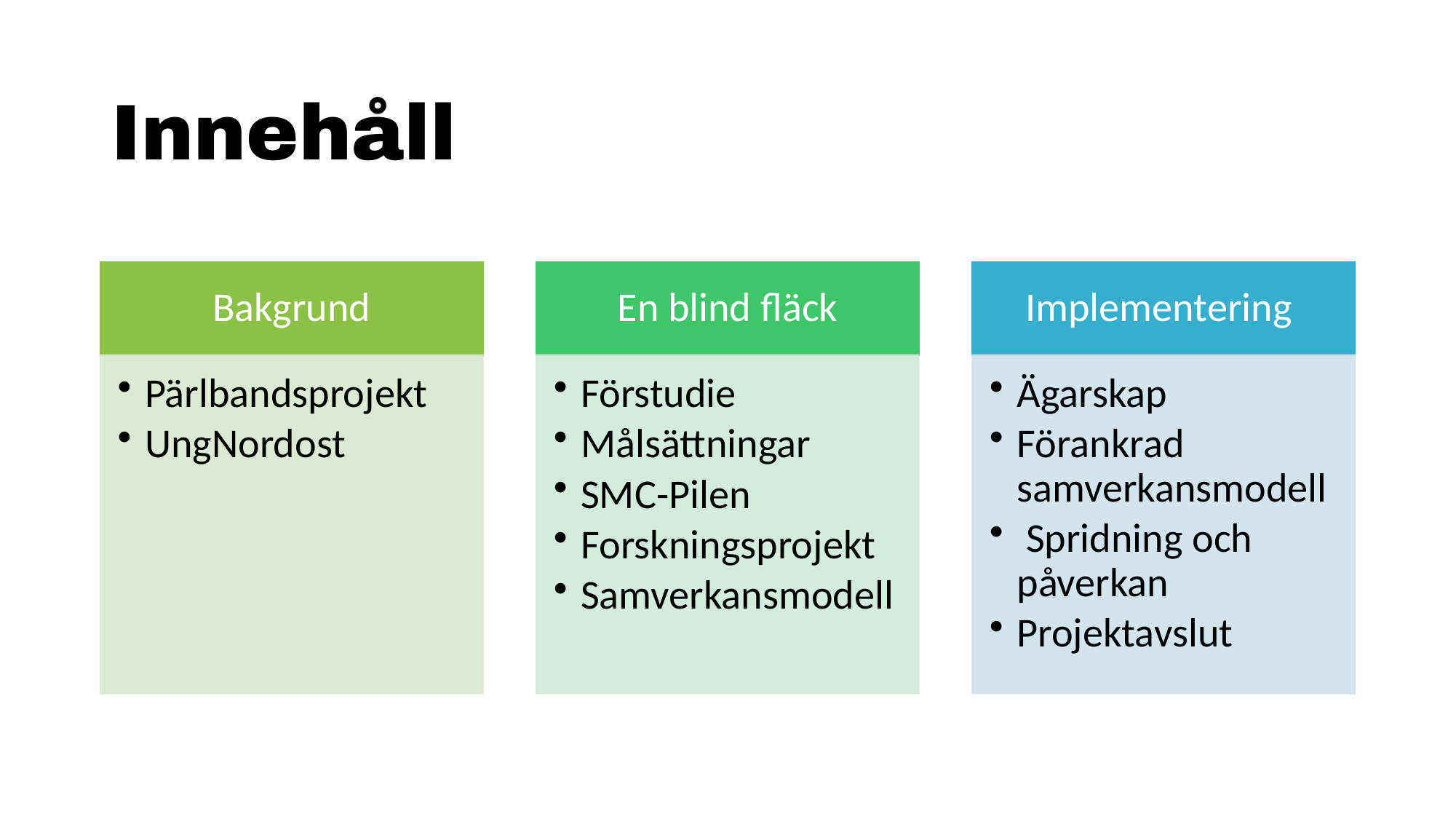

# Innehåll
Bakgrund
Pärlbandsprojekt
UngNordost
En blind fläck
Förstudie
Målsättningar
SMC-Pilen
Forskningsprojekt
Samverkansmodell
Implementering
Ägarskap
Förankrad samverkansmodell
 Spridning och påverkan
Projektavslut